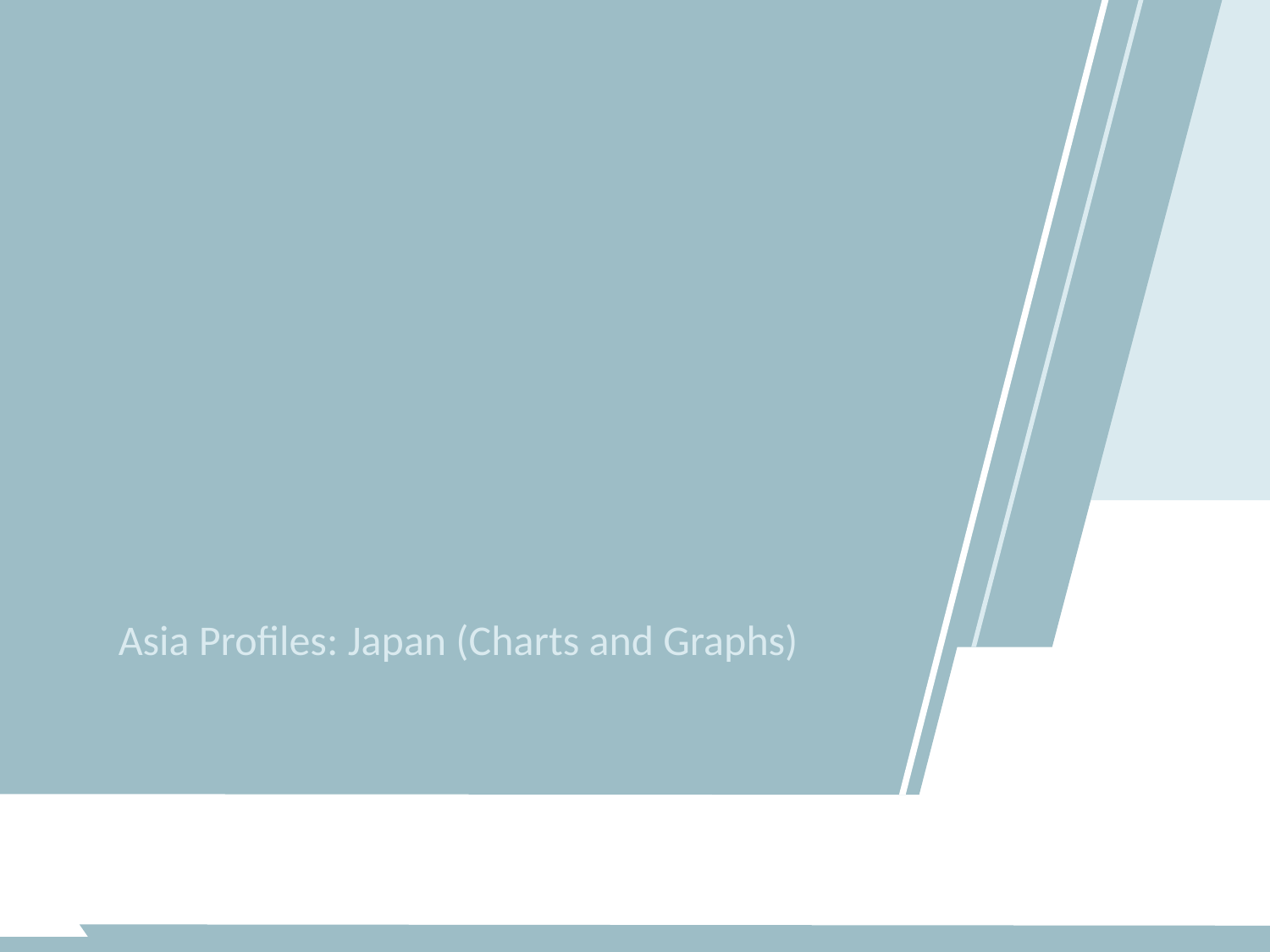

#
Asia Profiles: Japan (Charts and Graphs)